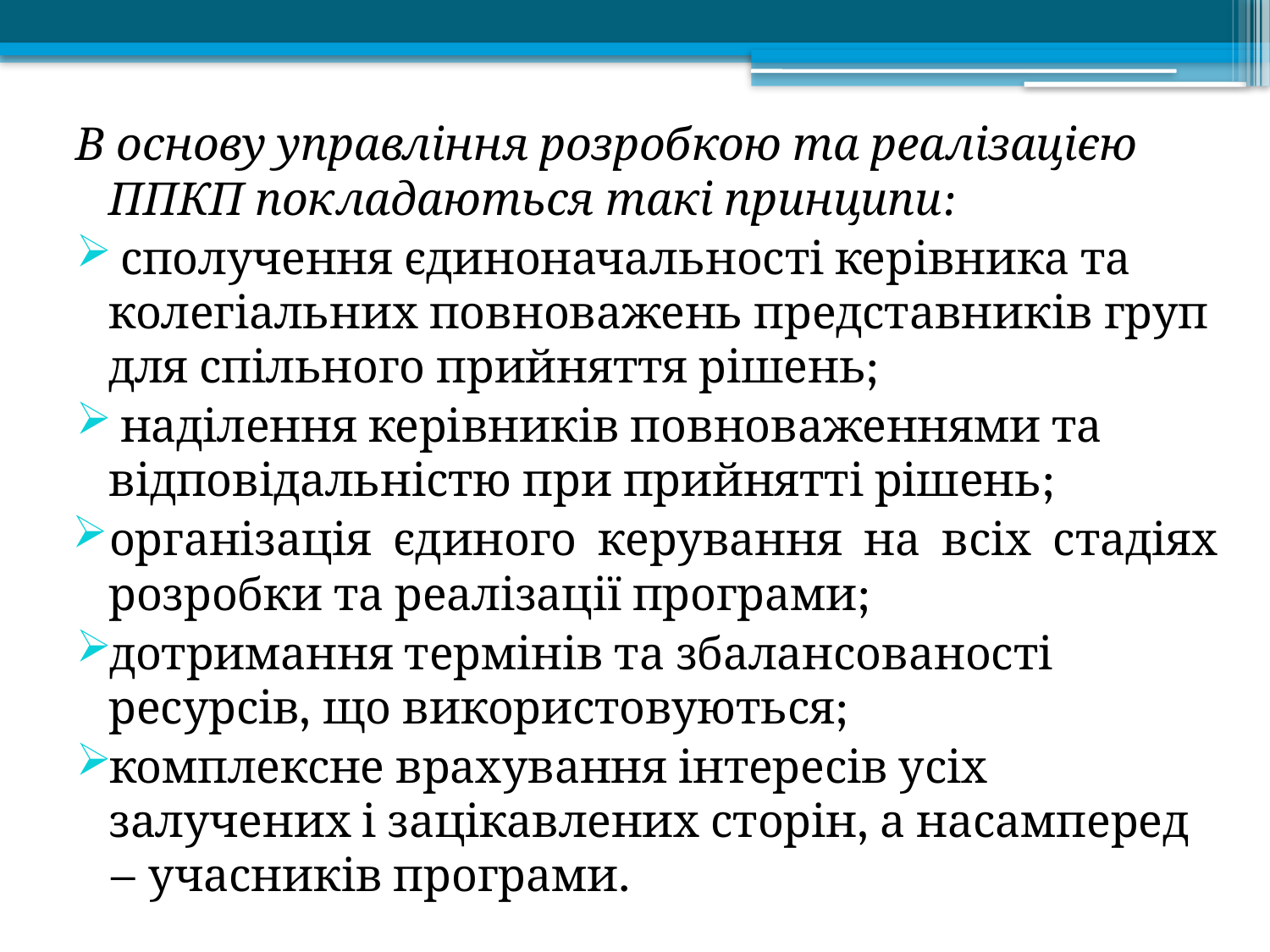

В основу управління розробкою та реалізацією ППКП покладаються такі принципи:
 сполучення єдиноначальності керівника та колегіальних повноважень представників груп для спільного прийняття рішень;
 наділення керівників повноваженнями та відповідальністю при прийнятті рішень;
організація єдиного керування на всіх стадіях розробки та реалізації програми;
дотримання термінів та збалансованості ресурсів, що використовуються;
комплексне врахування інтересів усіх залучених і зацікавлених сторін, а насамперед – учасників програми.